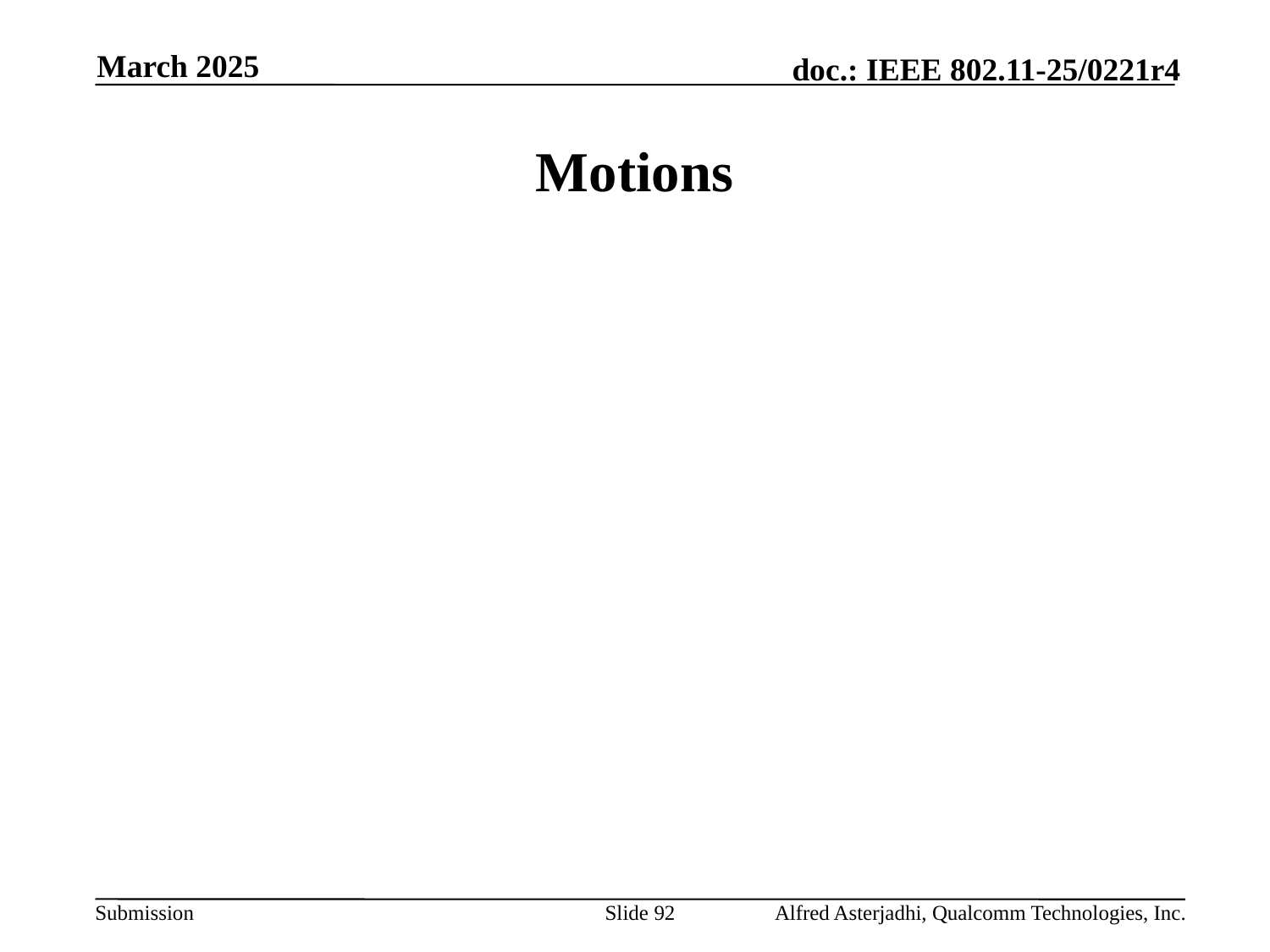

March 2025
# Motions

Slide 92
Alfred Asterjadhi, Qualcomm Technologies, Inc.